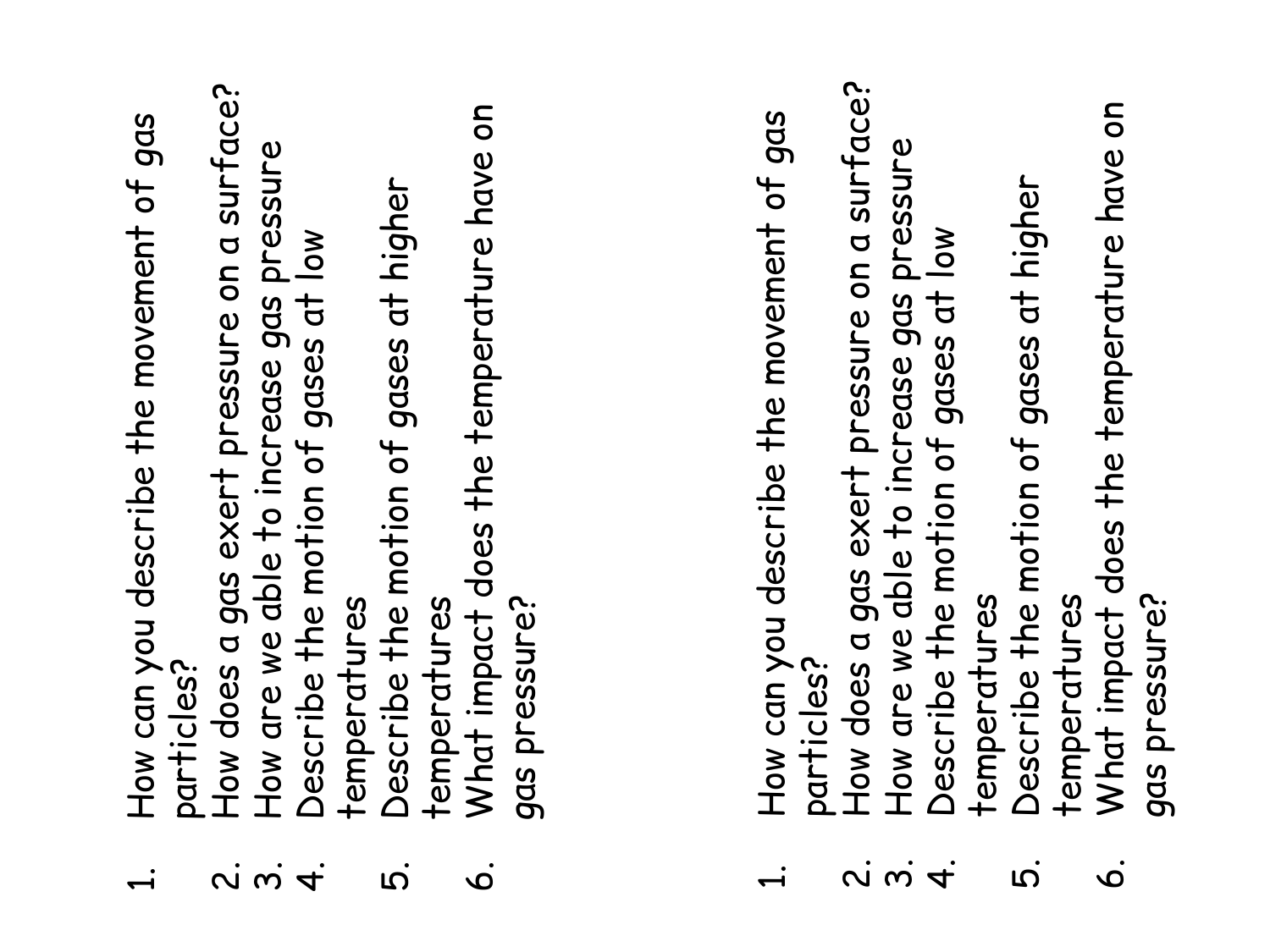

How can you describe the movement of gas particles?
How does a gas exert pressure on a surface?
How are we able to increase gas pressure
Describe the motion of gases at low temperatures
Describe the motion of gases at higher temperatures
What impact does the temperature have on gas pressure?
How can you describe the movement of gas particles?
How does a gas exert pressure on a surface?
How are we able to increase gas pressure
Describe the motion of gases at low temperatures
Describe the motion of gases at higher temperatures
What impact does the temperature have on gas pressure?